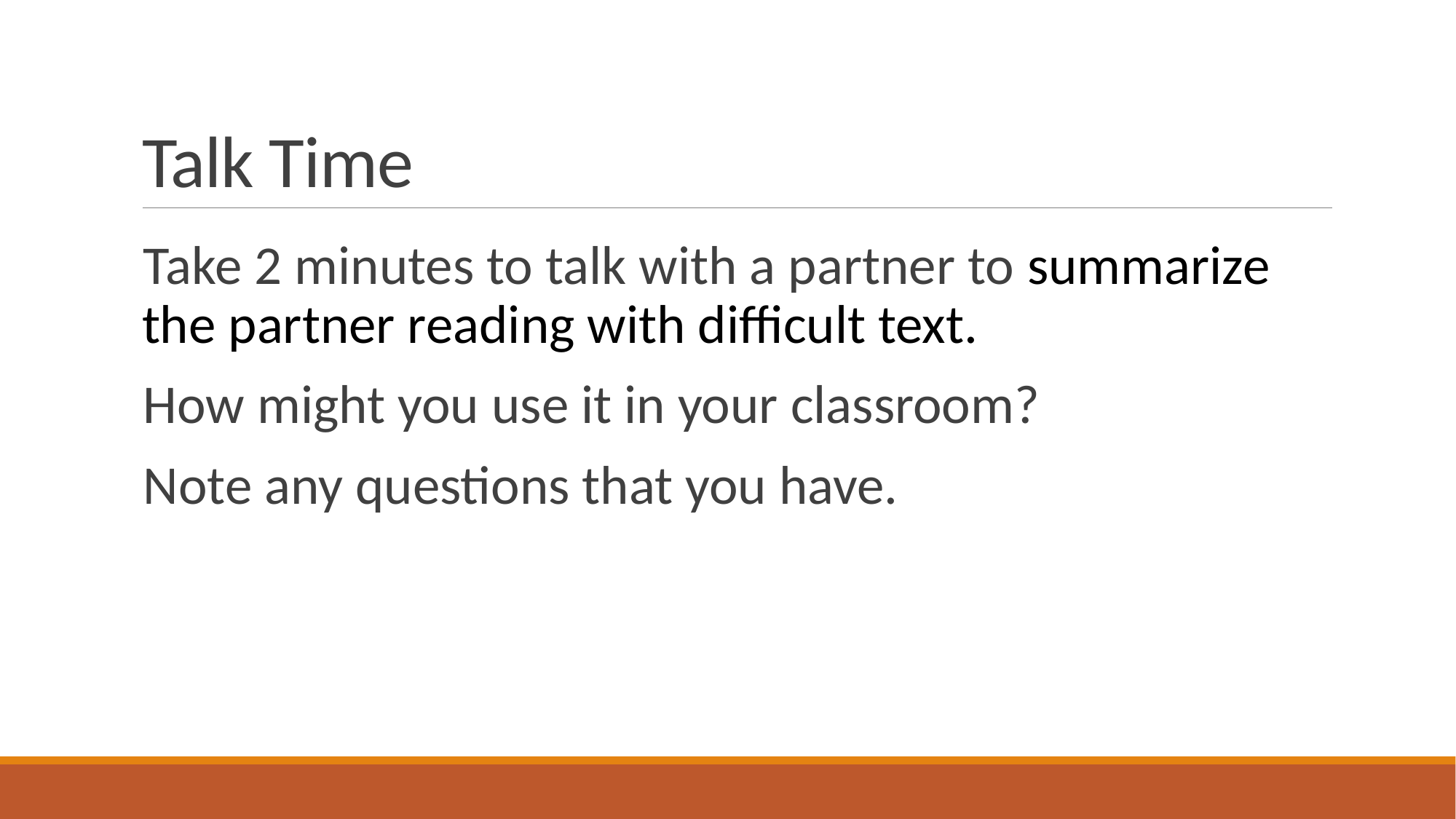

# Talk Time
Take 2 minutes to talk with a partner to summarize the partner reading with difficult text.
How might you use it in your classroom?
Note any questions that you have.